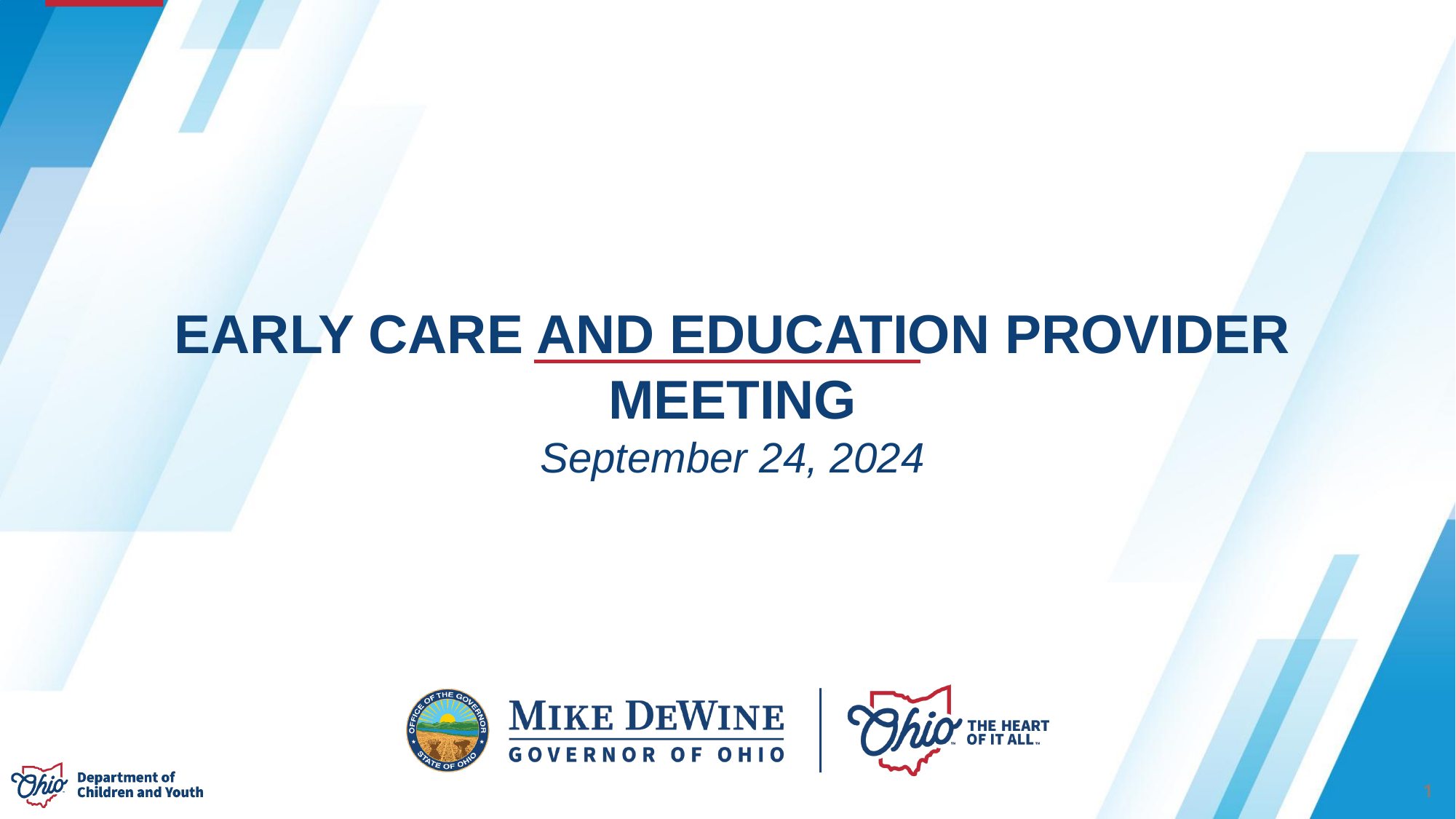

EARLY CARE AND EDUCATION PROVIDER MEETING
September 24, 2024